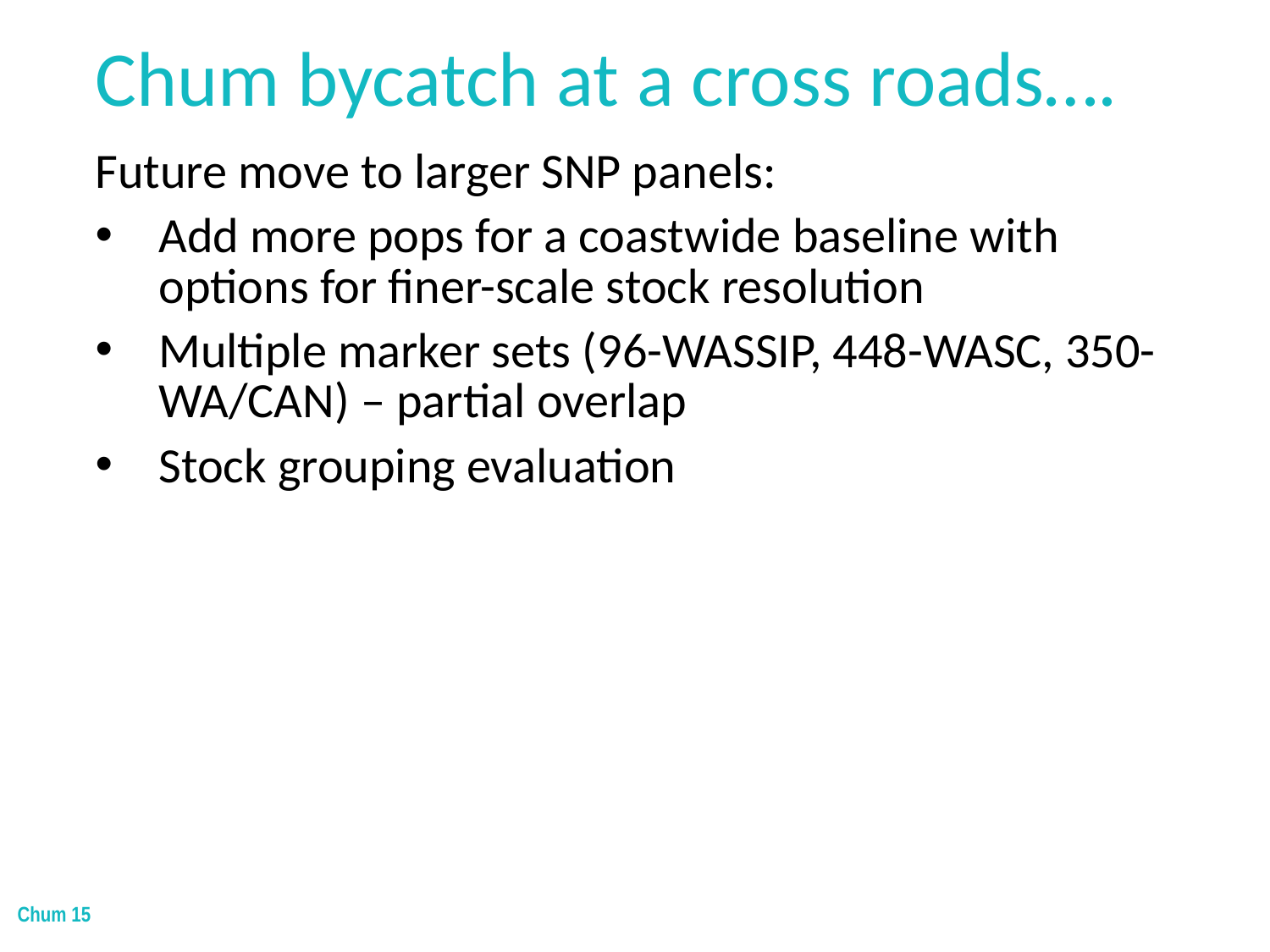

# Chum bycatch at a cross roads….
Future move to larger SNP panels:
Add more pops for a coastwide baseline with options for finer-scale stock resolution
Multiple marker sets (96-WASSIP, 448-WASC, 350-WA/CAN) – partial overlap
Stock grouping evaluation